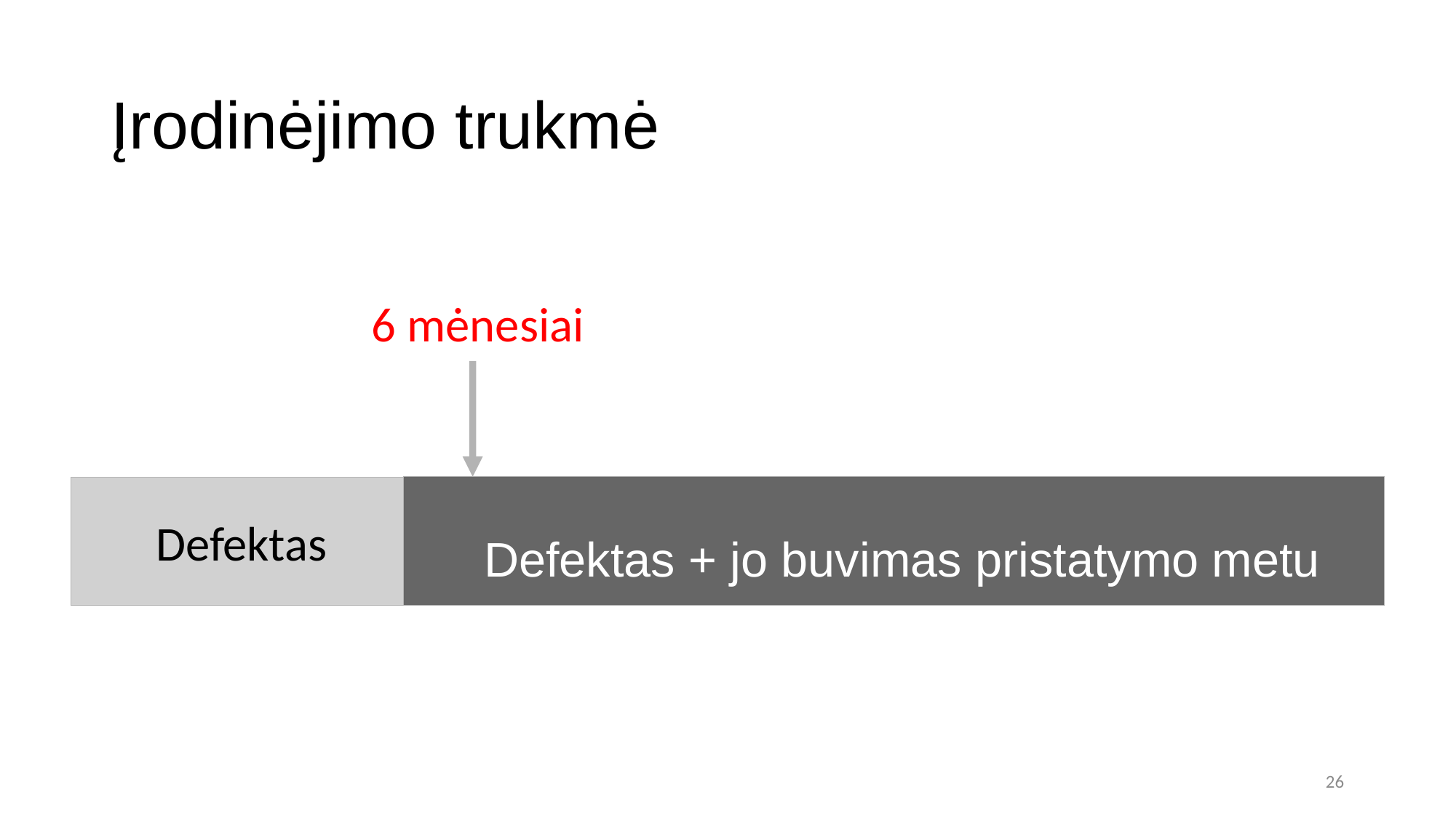

Įrodinėjimo trukmė
6 mėnesiai

Defektas
Defektas + jo buvimas pristatymo metu
26